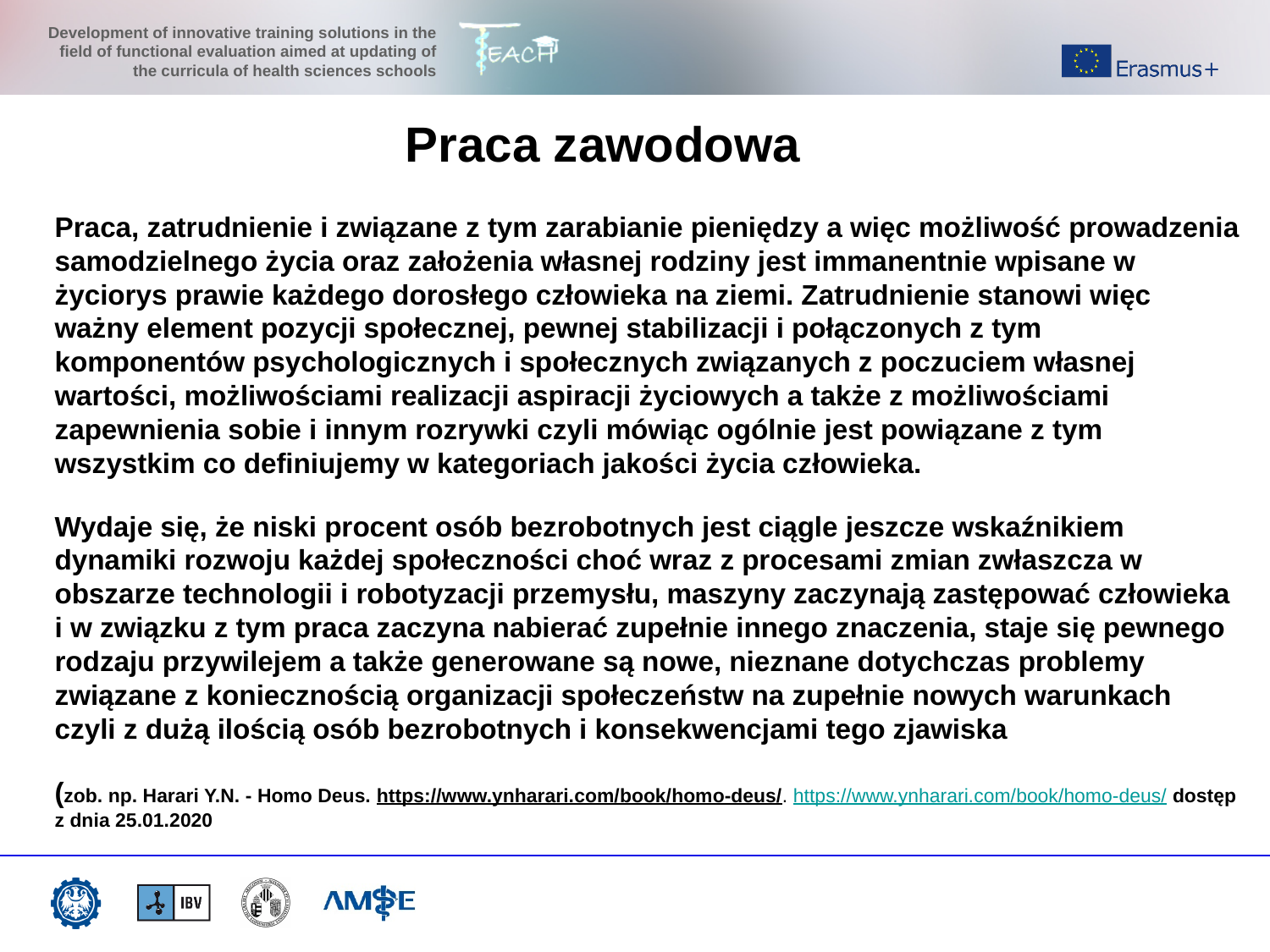

Praca zawodowa
Praca, zatrudnienie i związane z tym zarabianie pieniędzy a więc możliwość prowadzenia samodzielnego życia oraz założenia własnej rodziny jest immanentnie wpisane w życiorys prawie każdego dorosłego człowieka na ziemi. Zatrudnienie stanowi więc ważny element pozycji społecznej, pewnej stabilizacji i połączonych z tym komponentów psychologicznych i społecznych związanych z poczuciem własnej wartości, możliwościami realizacji aspiracji życiowych a także z możliwościami zapewnienia sobie i innym rozrywki czyli mówiąc ogólnie jest powiązane z tym wszystkim co definiujemy w kategoriach jakości życia człowieka.
Wydaje się, że niski procent osób bezrobotnych jest ciągle jeszcze wskaźnikiem dynamiki rozwoju każdej społeczności choć wraz z procesami zmian zwłaszcza w obszarze technologii i robotyzacji przemysłu, maszyny zaczynają zastępować człowieka i w związku z tym praca zaczyna nabierać zupełnie innego znaczenia, staje się pewnego rodzaju przywilejem a także generowane są nowe, nieznane dotychczas problemy związane z koniecznością organizacji społeczeństw na zupełnie nowych warunkach czyli z dużą ilością osób bezrobotnych i konsekwencjami tego zjawiska
(zob. np. Harari Y.N. - Homo Deus. https://www.ynharari.com/book/homo-deus/. https://www.ynharari.com/book/homo-deus/ dostęp z dnia 25.01.2020